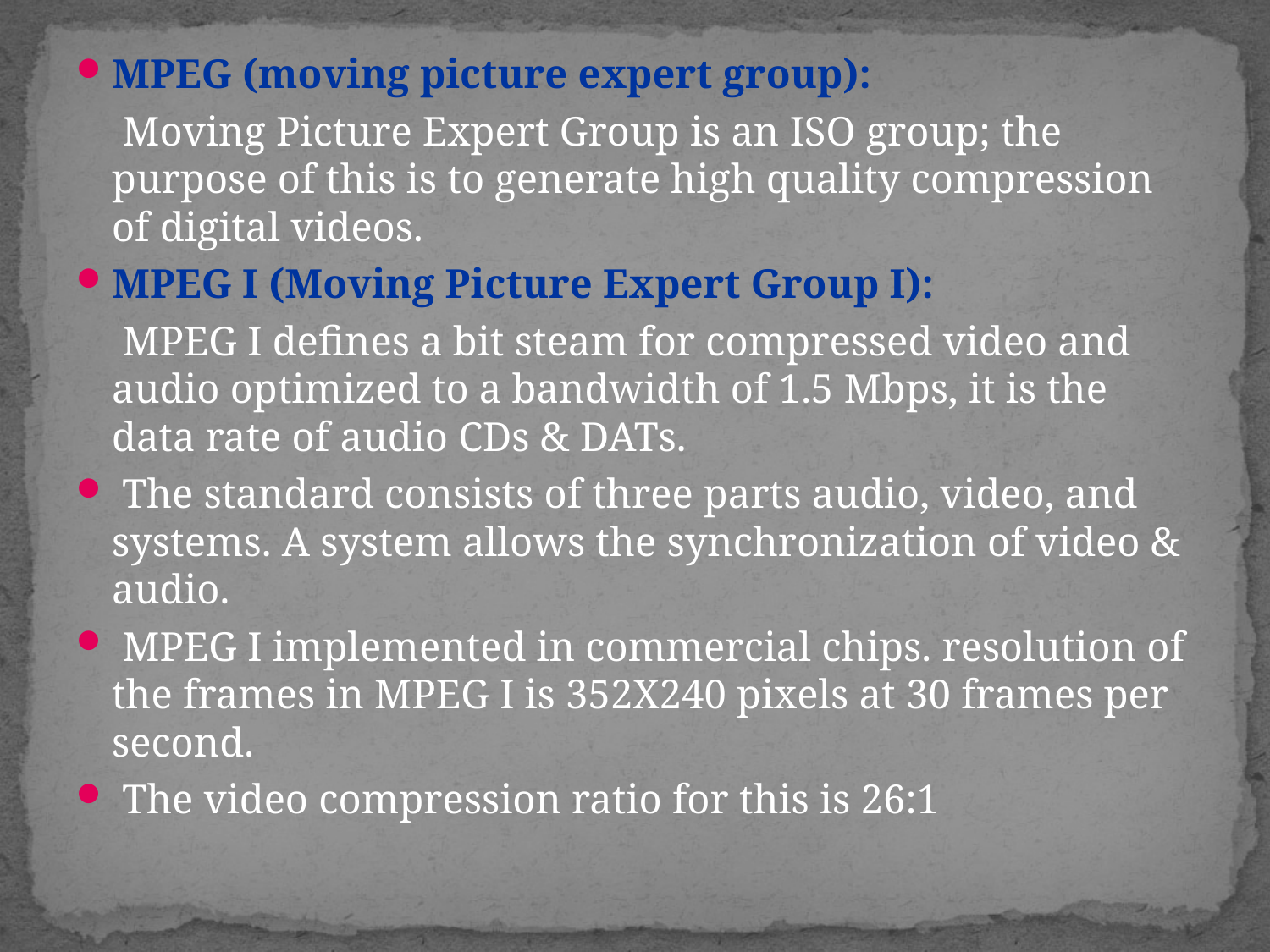

MPEG (moving picture expert group):
	 Moving Picture Expert Group is an ISO group; the purpose of this is to generate high quality compression of digital videos.
MPEG I (Moving Picture Expert Group I):
	 MPEG I defines a bit steam for compressed video and audio optimized to a bandwidth of 1.5 Mbps, it is the data rate of audio CDs & DATs.
 The standard consists of three parts audio, video, and systems. A system allows the synchronization of video & audio.
 MPEG I implemented in commercial chips. resolution of the frames in MPEG I is 352X240 pixels at 30 frames per second.
 The video compression ratio for this is 26:1